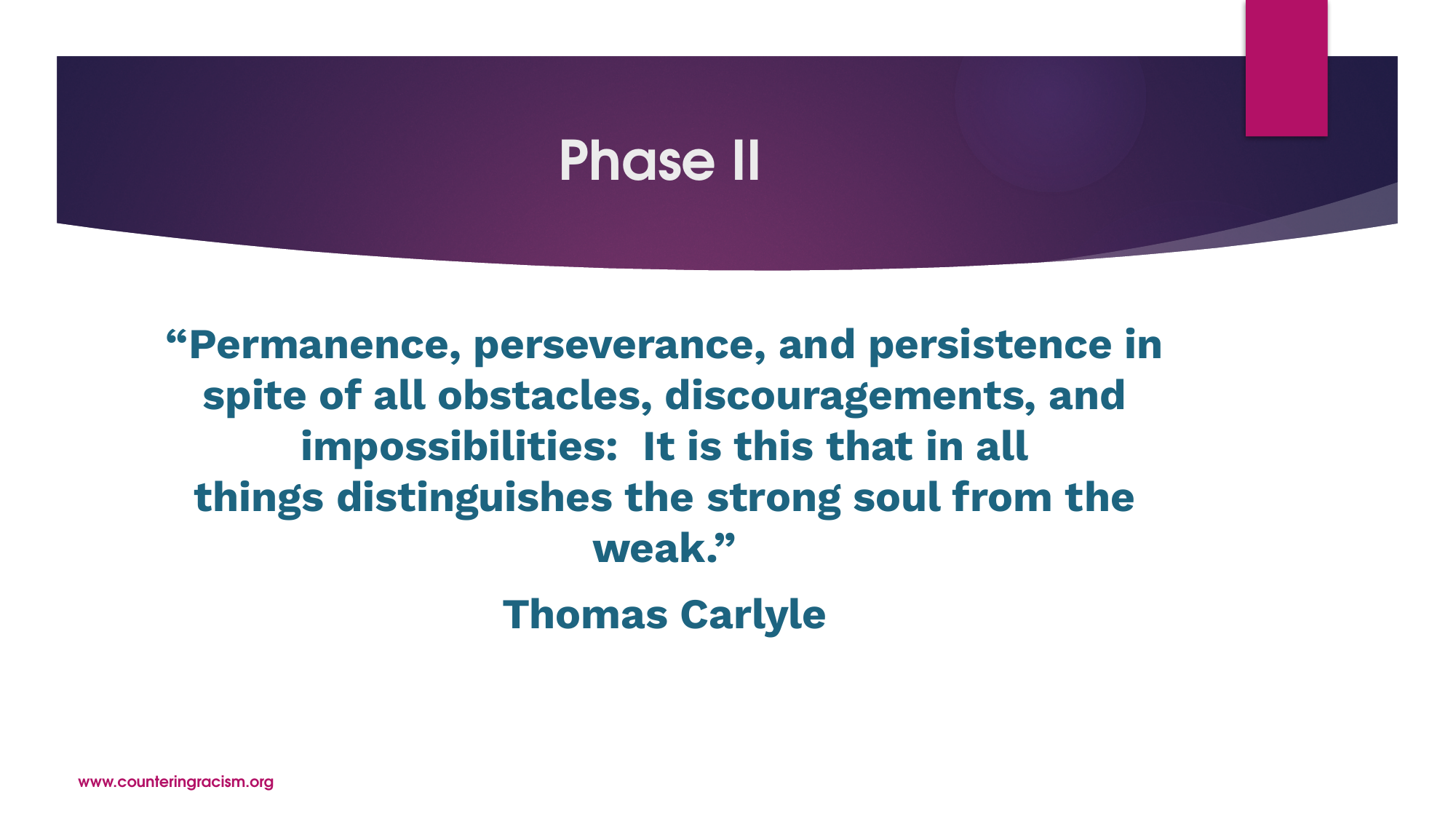

# Phase II
“Permanence, perseverance, and persistence in spite of all obstacles, discouragements, and impossibilities:  It is this that in all things distinguishes the strong soul from the weak.”
Thomas Carlyle

www.counteringracism.org